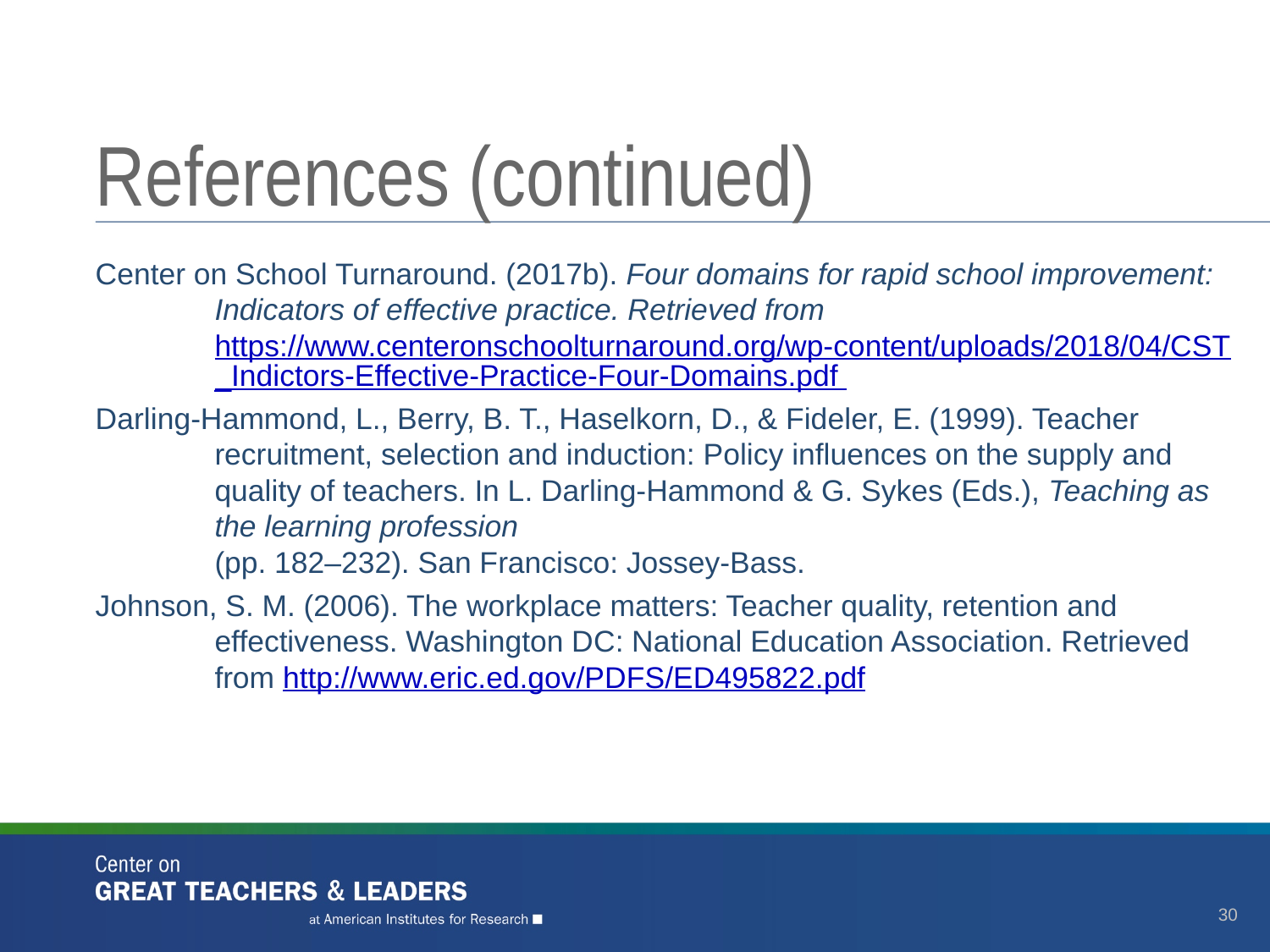

# References (continued)
Center on School Turnaround. (2017b). Four domains for rapid school improvement: Indicators of effective practice. Retrieved from https://www.centeronschoolturnaround.org/wp-content/uploads/2018/04/CST_Indictors-Effective-Practice-Four-Domains.pdf
Darling-Hammond, L., Berry, B. T., Haselkorn, D., & Fideler, E. (1999). Teacher recruitment, selection and induction: Policy influences on the supply and quality of teachers. In L. Darling-Hammond & G. Sykes (Eds.), Teaching as the learning profession
(pp. 182–232). San Francisco: Jossey-Bass.
Johnson, S. M. (2006). The workplace matters: Teacher quality, retention and effectiveness. Washington DC: National Education Association. Retrieved from http://www.eric.ed.gov/PDFS/ED495822.pdf
30